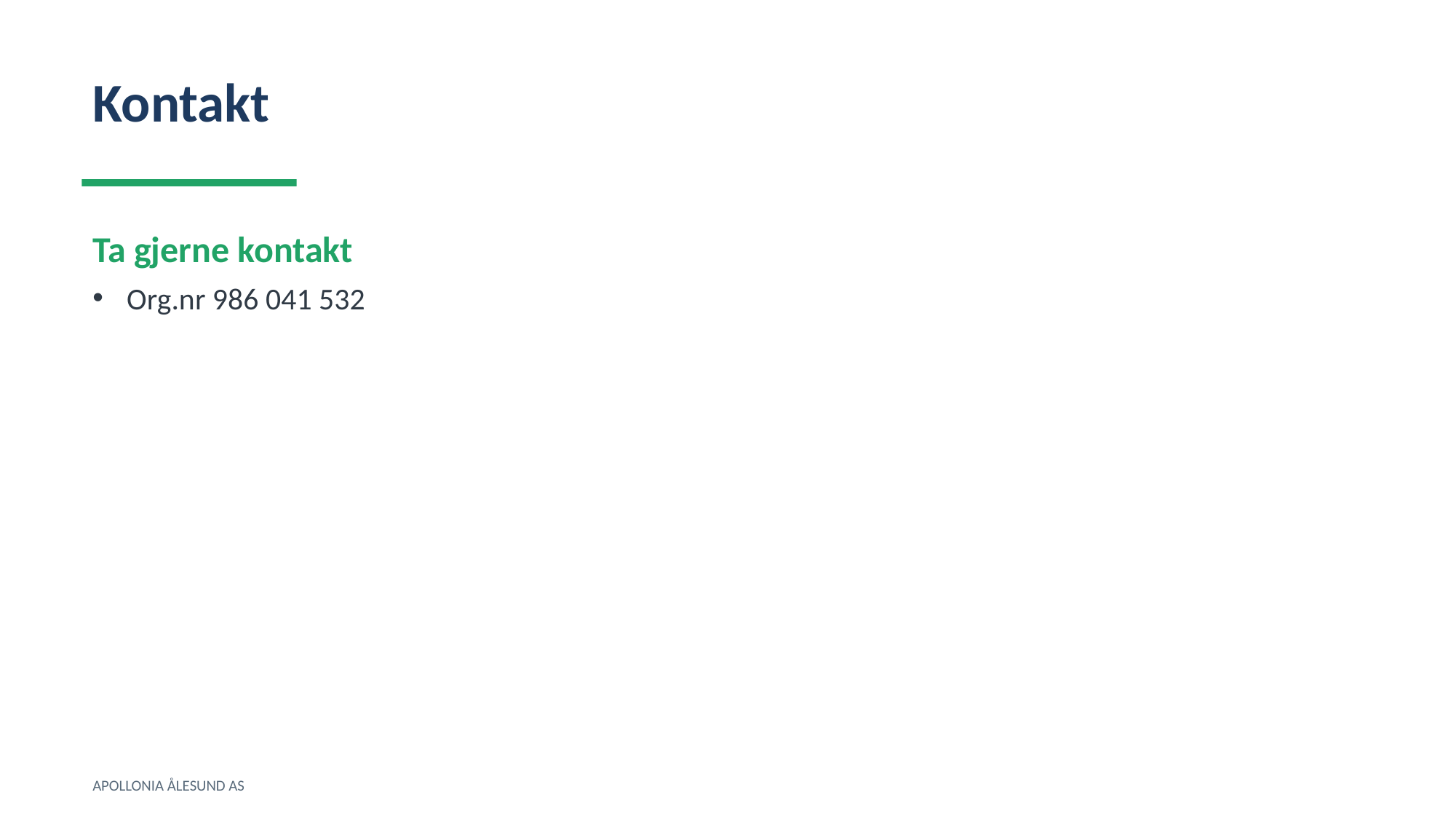

Kontakt

Ta gjerne kontakt
Org.nr 986 041 532
APOLLONIA ÅLESUND AS